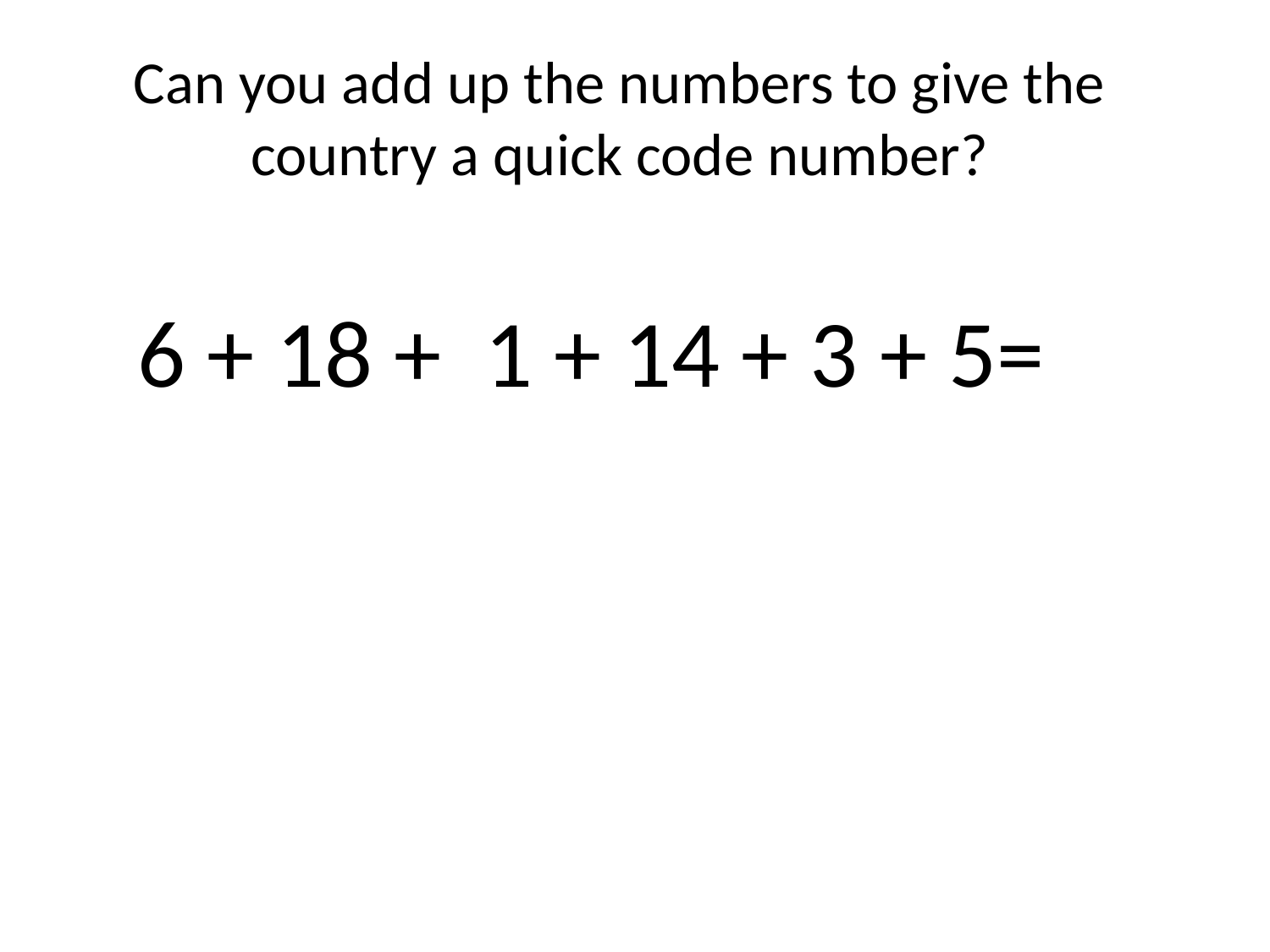

# Can you add up the numbers to give the country a quick code number?

6 + 18 +  1 + 14 + 3 + 5=